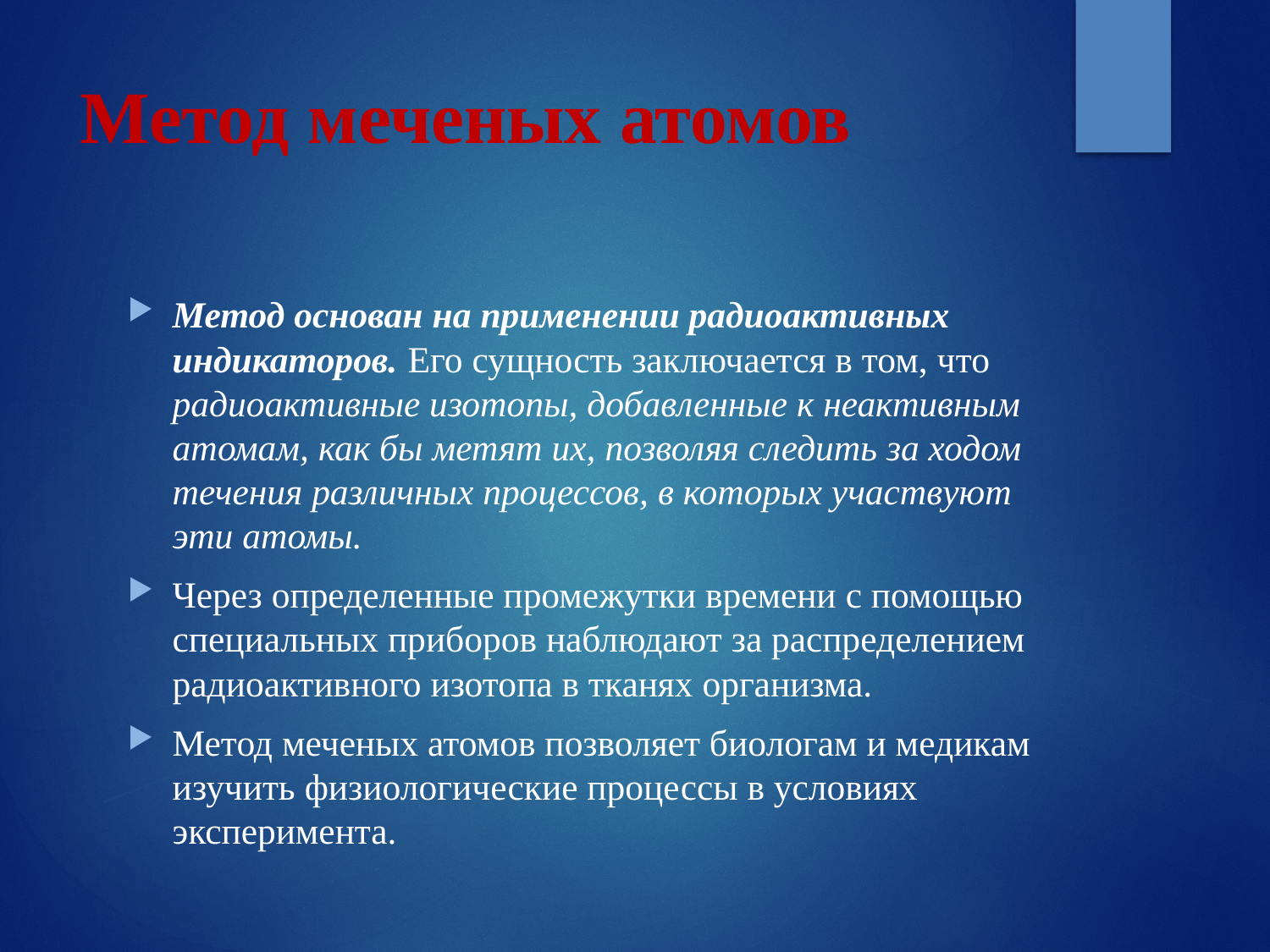

# Метод меченых атомов
Метод основан на применении радиоактивных индикаторов. Его сущность заключается в том, что радиоактивные изотопы, добавленные к неактивным атомам, как бы метят их, позволяя следить за ходом течения различных процессов, в которых участвуют эти атомы.
Через определенные промежутки времени с помощью специальных приборов наблюдают за распределением радиоактивного изотопа в тканях организма.
Метод меченых атомов позволяет биологам и медикам изучить физиологические процессы в условиях эксперимента.